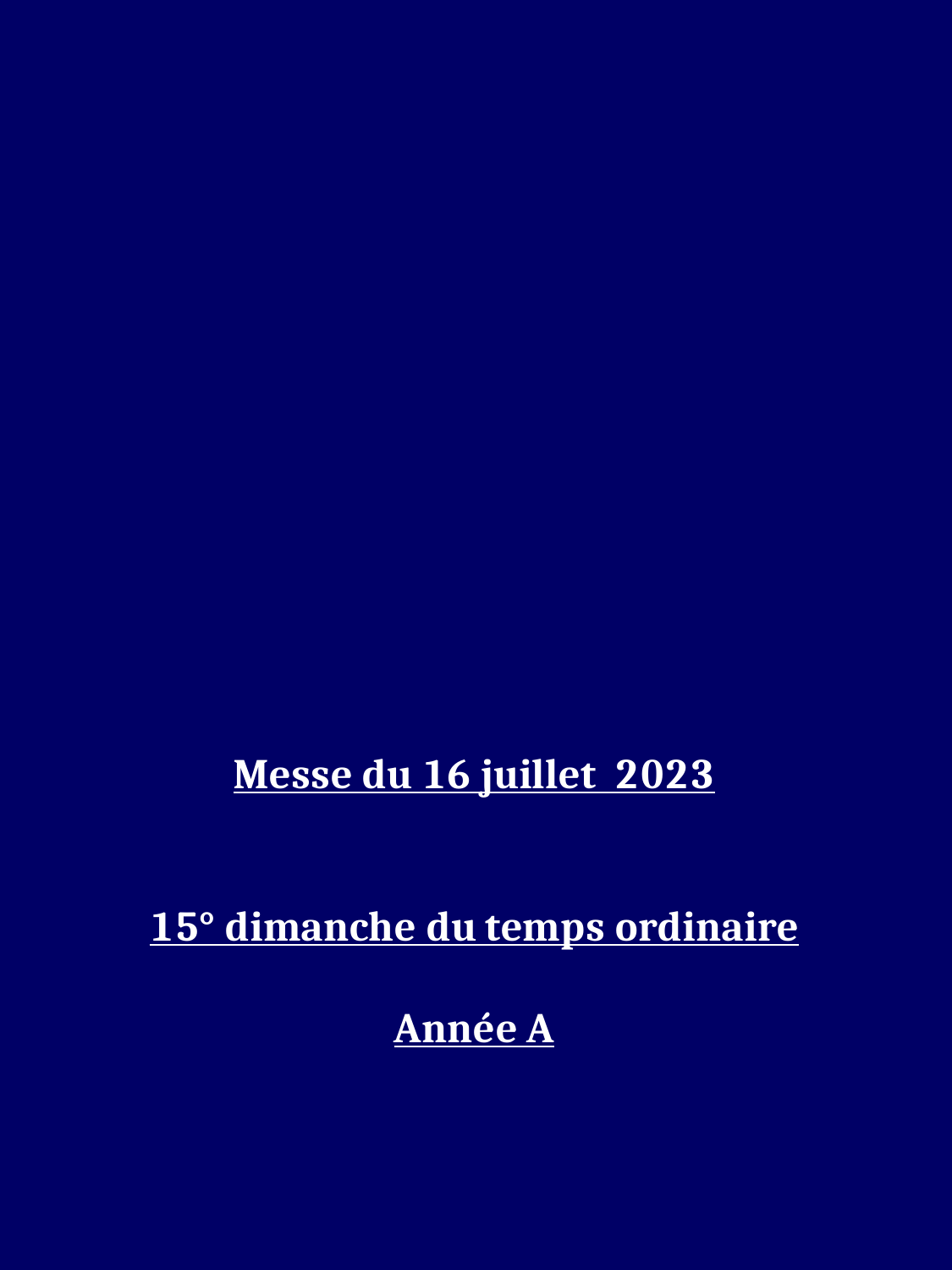

Messe du 16 juillet  2023

15° dimanche du temps ordinaire

Année A